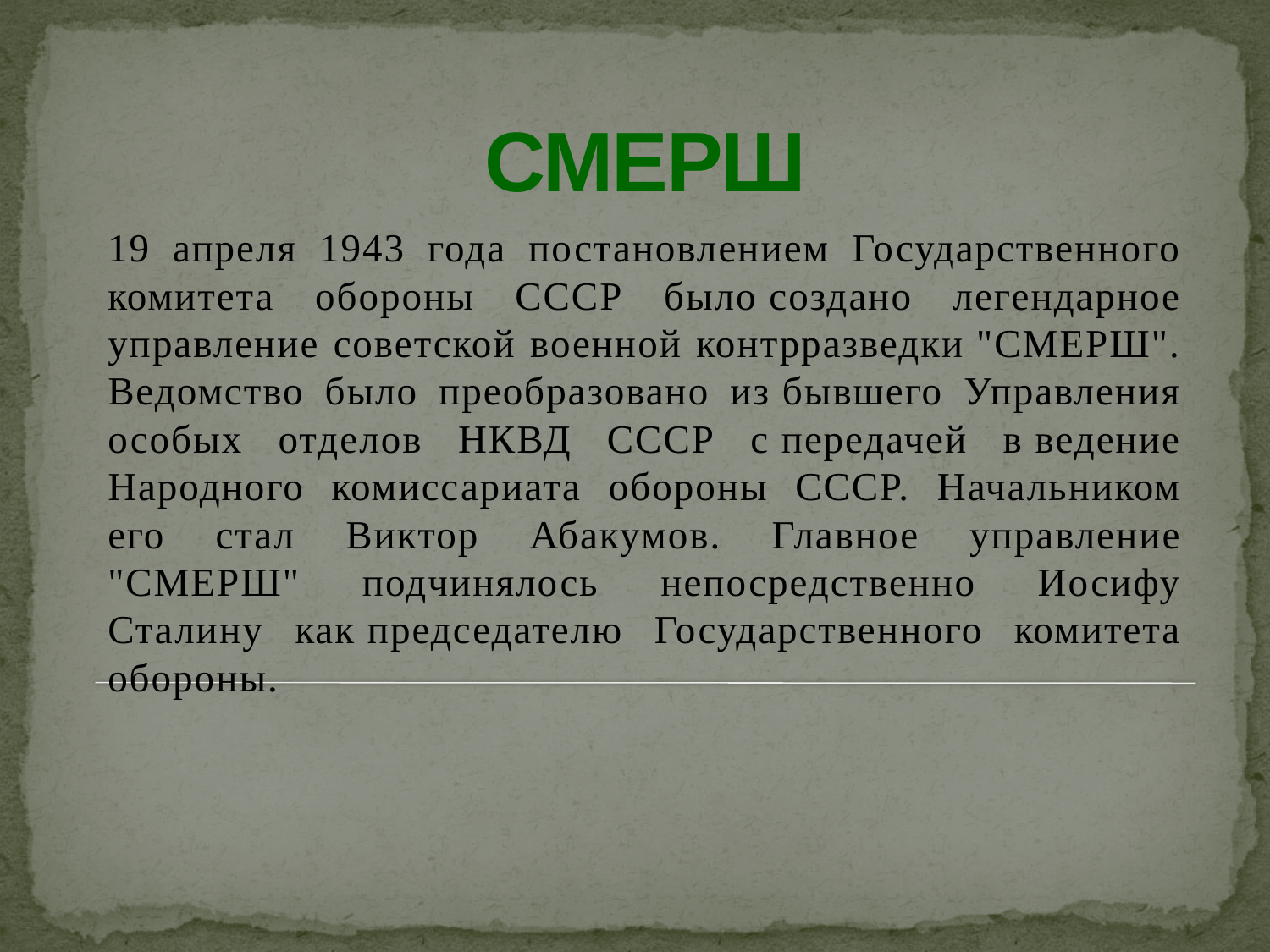

# СМЕРШ
19 апреля 1943 года постановлением Государственного комитета обороны СССР было создано легендарное управление советской военной контрразведки "СМЕРШ". Ведомство было преобразовано из бывшего Управления особых отделов НКВД СССР с передачей в ведение Народного комиссариата обороны СССР. Начальником его стал Виктор Абакумов. Главное управление "СМЕРШ" подчинялось непосредственно Иосифу Сталину как председателю Государственного комитета обороны.